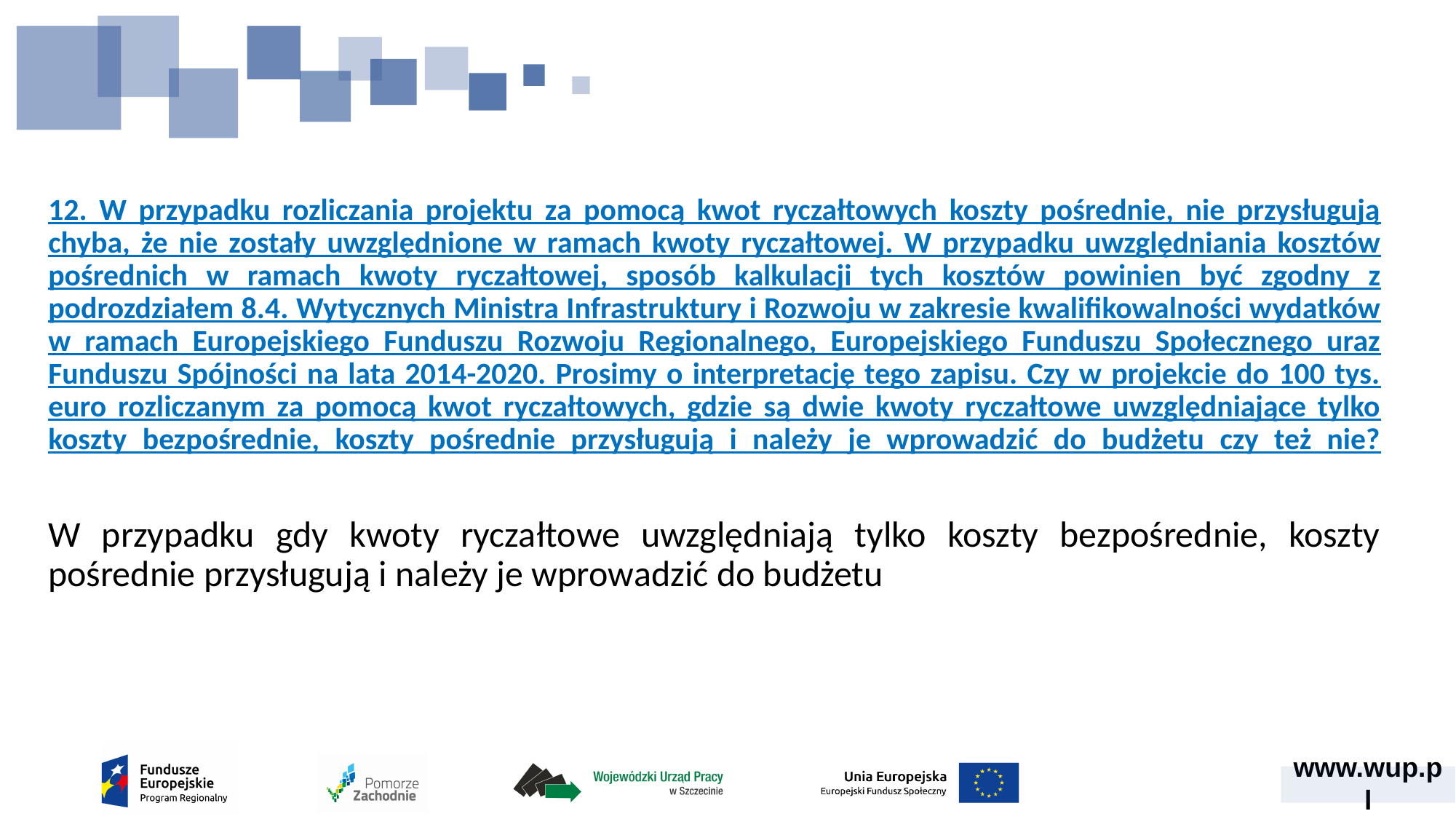

# 12. W przypadku rozliczania projektu za pomocą kwot ryczałtowych koszty pośrednie, nie przysługują chyba, że nie zostały uwzględnione w ramach kwoty ryczałtowej. W przypadku uwzględniania kosztów pośrednich w ramach kwoty ryczałtowej, sposób kalkulacji tych kosztów powinien być zgodny z podrozdziałem 8.4. Wytycznych Ministra Infrastruktury i Rozwoju w zakresie kwalifikowalności wydatków w ramach Europejskiego Funduszu Rozwoju Regionalnego, Europejskiego Funduszu Społecznego uraz Funduszu Spójności na lata 2014-2020. Prosimy o interpretację tego zapisu. Czy w projekcie do 100 tys. euro rozliczanym za pomocą kwot ryczałtowych, gdzie są dwie kwoty ryczałtowe uwzględniające tylko koszty bezpośrednie, koszty pośrednie przysługują i należy je wprowadzić do budżetu czy też nie?
W przypadku gdy kwoty ryczałtowe uwzględniają tylko koszty bezpośrednie, koszty pośrednie przysługują i należy je wprowadzić do budżetu